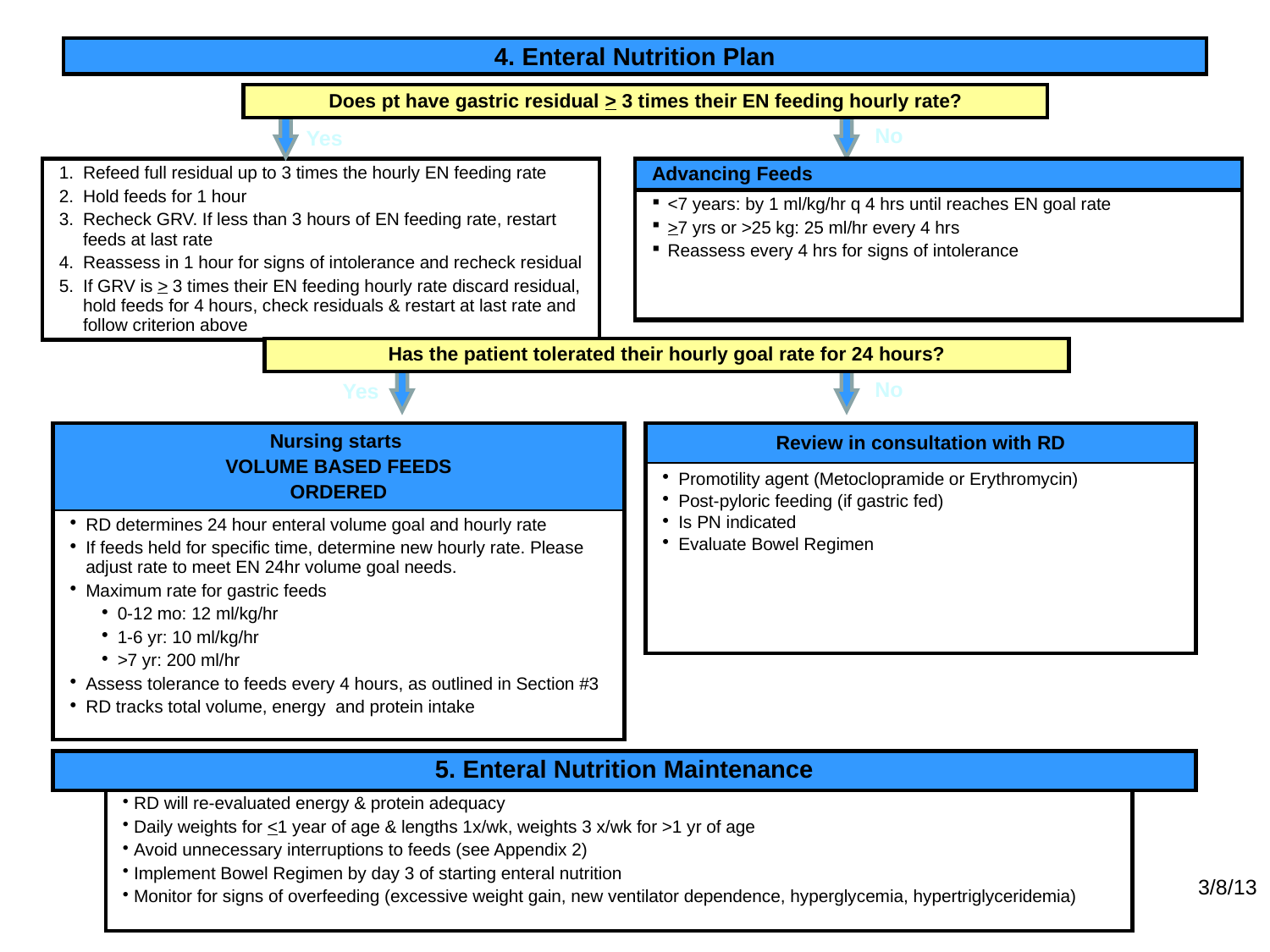

# 4. Enteral Nutrition Plan
| Does pt have gastric residual > 3 times their EN feeding hourly rate? |
| --- |

No
Yes
| Refeed full residual up to 3 times the hourly EN feeding rate Hold feeds for 1 hour Recheck GRV. If less than 3 hours of EN feeding rate, restart feeds at last rate Reassess in 1 hour for signs of intolerance and recheck residual If GRV is > 3 times their EN feeding hourly rate discard residual, hold feeds for 4 hours, check residuals & restart at last rate and follow criterion above |
| --- |
| Advancing Feeds |
| --- |
| <7 years: by 1 ml/kg/hr q 4 hrs until reaches EN goal rate >7 yrs or >25 kg: 25 ml/hr every 4 hrs Reassess every 4 hrs for signs of intolerance |
| Has the patient tolerated their hourly goal rate for 24 hours? |
| --- |

No
Yes
| Nursing starts VOLUME BASED FEEDS ORDERED |
| --- |
| RD determines 24 hour enteral volume goal and hourly rate If feeds held for specific time, determine new hourly rate. Please adjust rate to meet EN 24hr volume goal needs. Maximum rate for gastric feeds 0-12 mo: 12 ml/kg/hr 1-6 yr: 10 ml/kg/hr >7 yr: 200 ml/hr Assess tolerance to feeds every 4 hours, as outlined in Section #3 RD tracks total volume, energy and protein intake |
| Review in consultation with RD |
| --- |
| Promotility agent (Metoclopramide or Erythromycin) Post-pyloric feeding (if gastric fed) Is PN indicated Evaluate Bowel Regimen |
| 5. Enteral Nutrition Maintenance |
| --- |
| RD will re-evaluated energy & protein adequacy Daily weights for <1 year of age & lengths 1x/wk, weights 3 x/wk for >1 yr of age Avoid unnecessary interruptions to feeds (see Appendix 2) Implement Bowel Regimen by day 3 of starting enteral nutrition Monitor for signs of overfeeding (excessive weight gain, new ventilator dependence, hyperglycemia, hypertriglyceridemia) |
| --- |
3/8/13